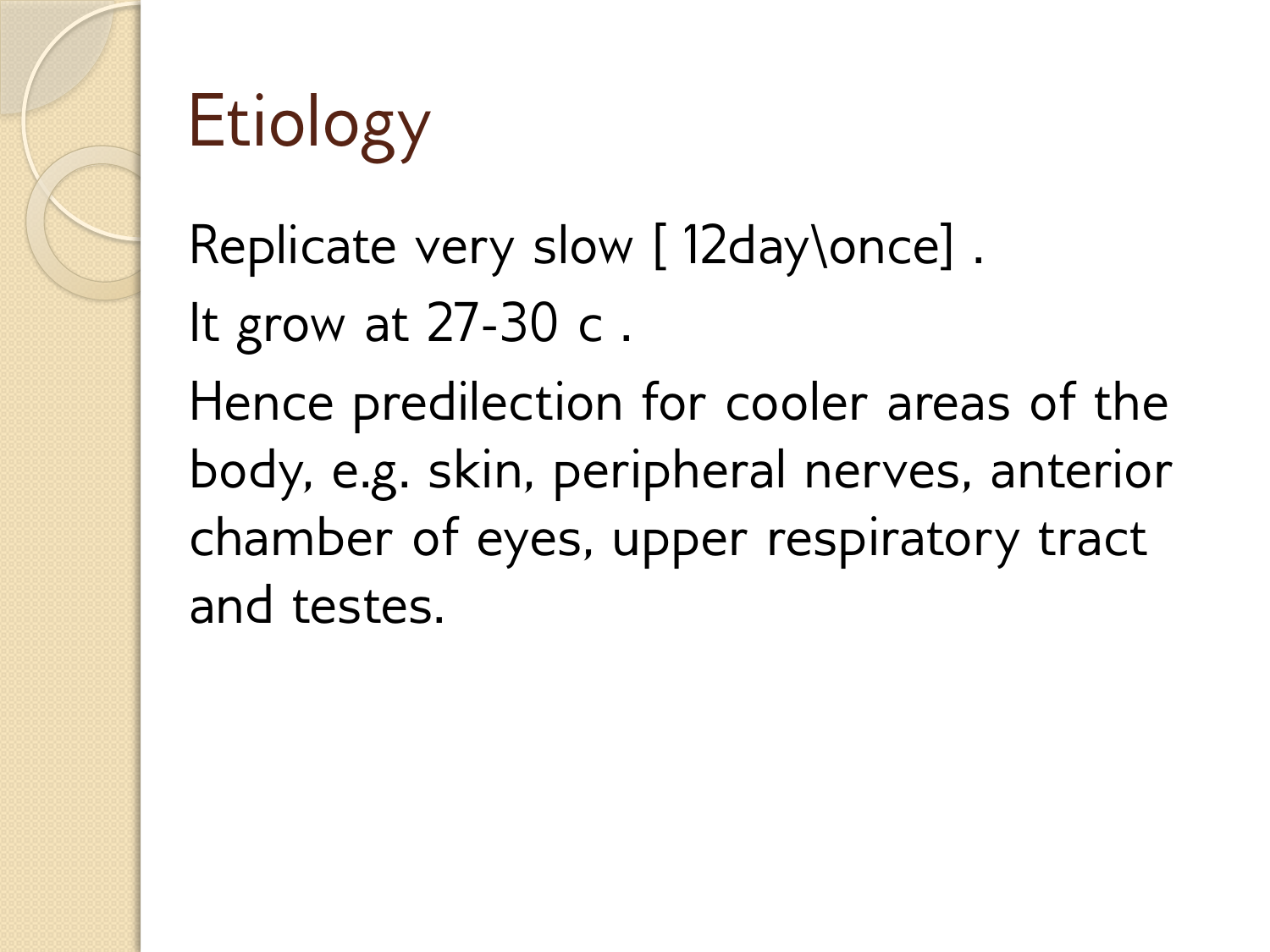

# Etiology
Replicate very slow [ 12day\once] .
It grow at 27-30 c .
Hence predilection for cooler areas of the body, e.g. skin, peripheral nerves, anterior chamber of eyes, upper respiratory tract and testes.